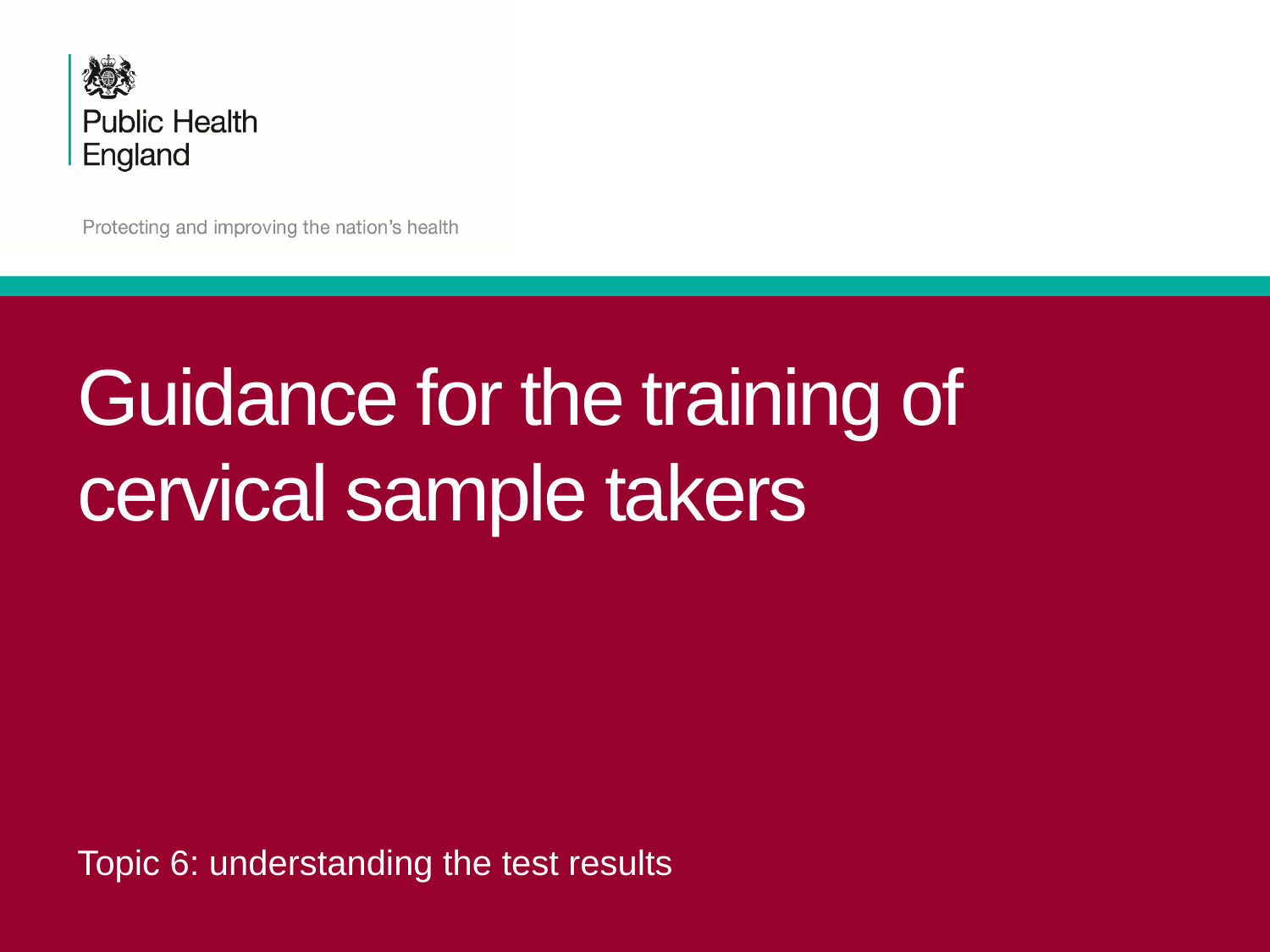

# Guidance for the training of cervical sample takers
Topic 6: understanding the test results